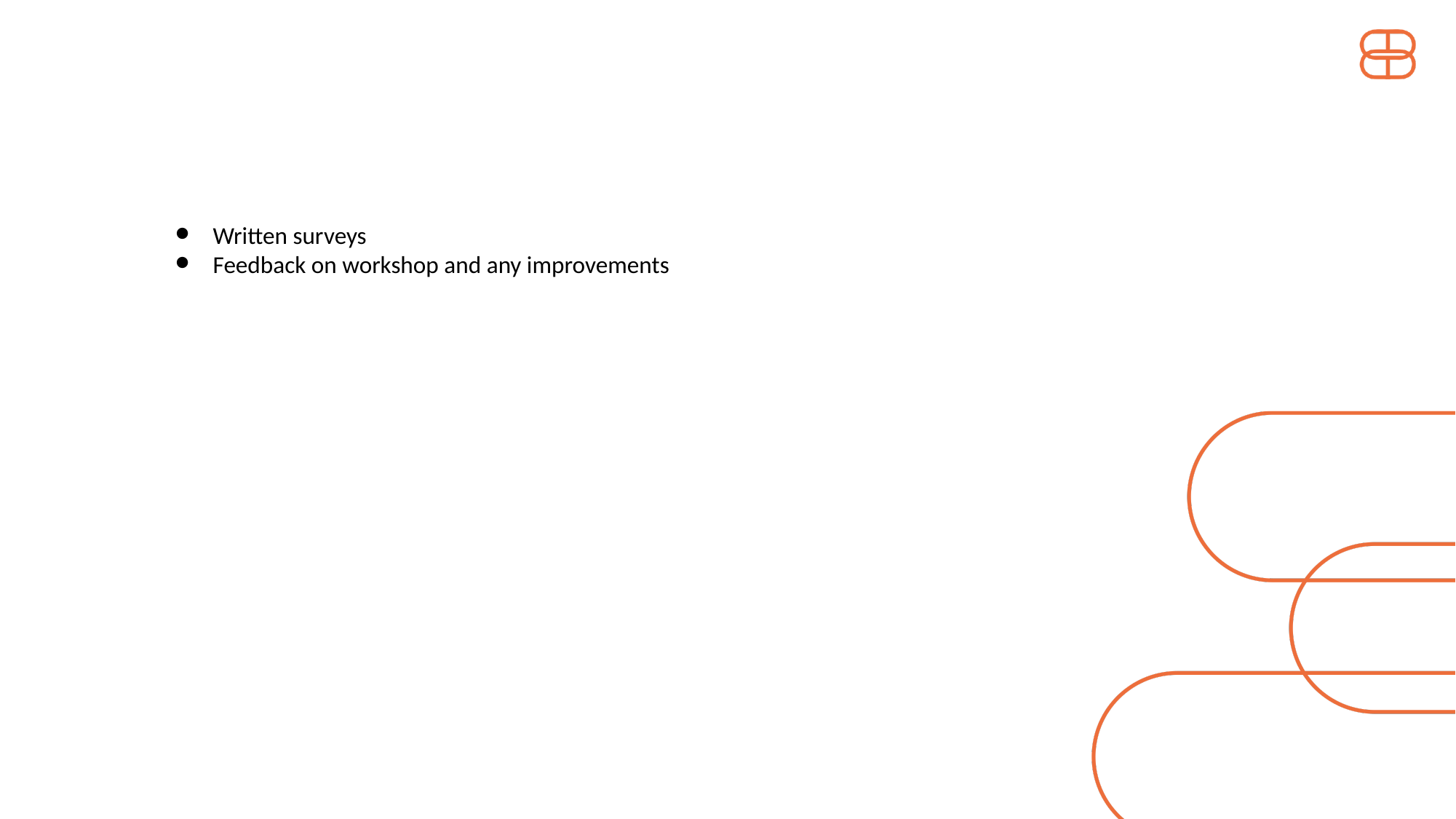

Written surveys
Feedback on workshop and any improvements